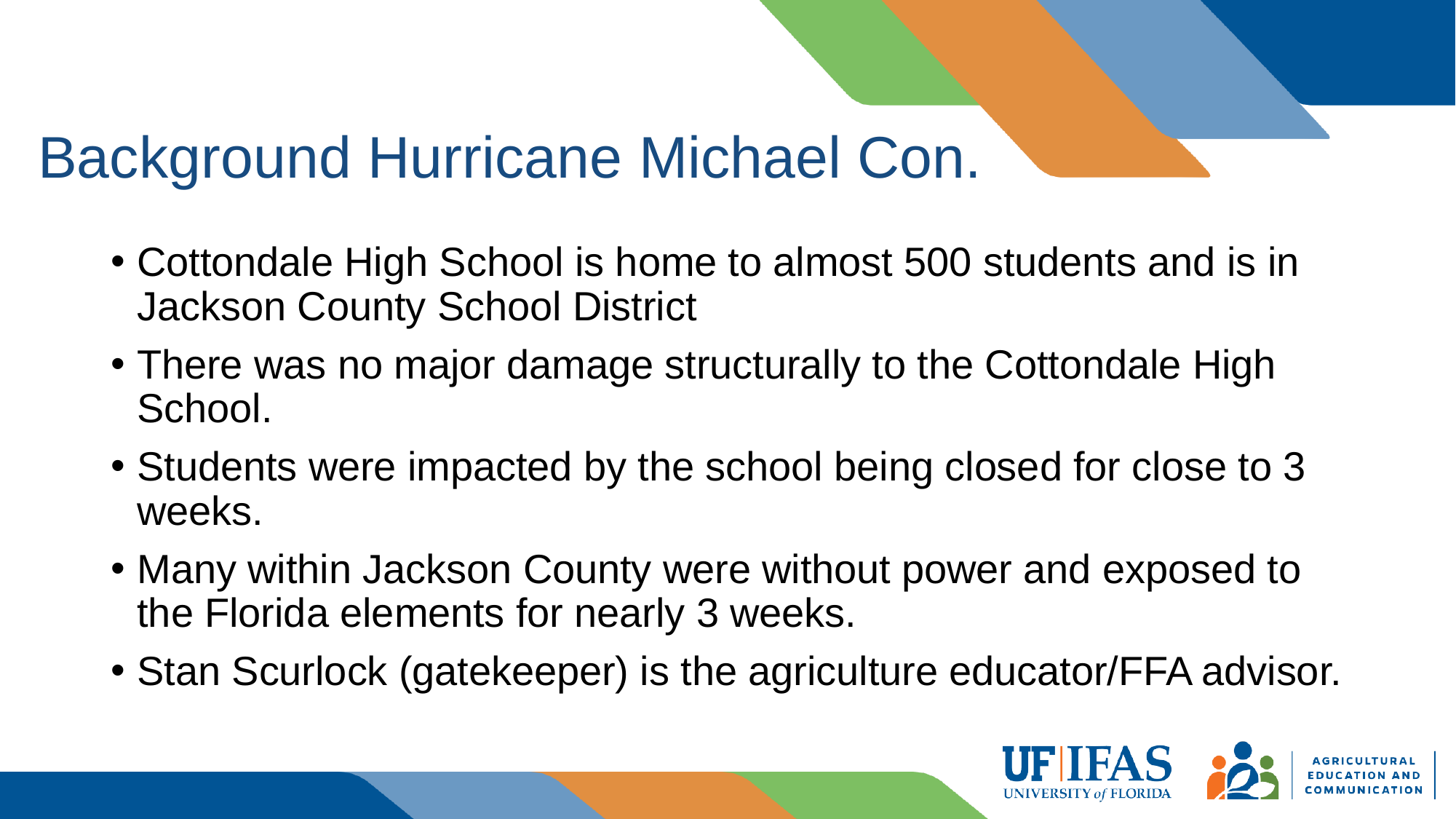

Background Hurricane Michael Con.
Cottondale High School is home to almost 500 students and is in Jackson County School District
There was no major damage structurally to the Cottondale High School.
Students were impacted by the school being closed for close to 3 weeks.
Many within Jackson County were without power and exposed to the Florida elements for nearly 3 weeks.
Stan Scurlock (gatekeeper) is the agriculture educator/FFA advisor.